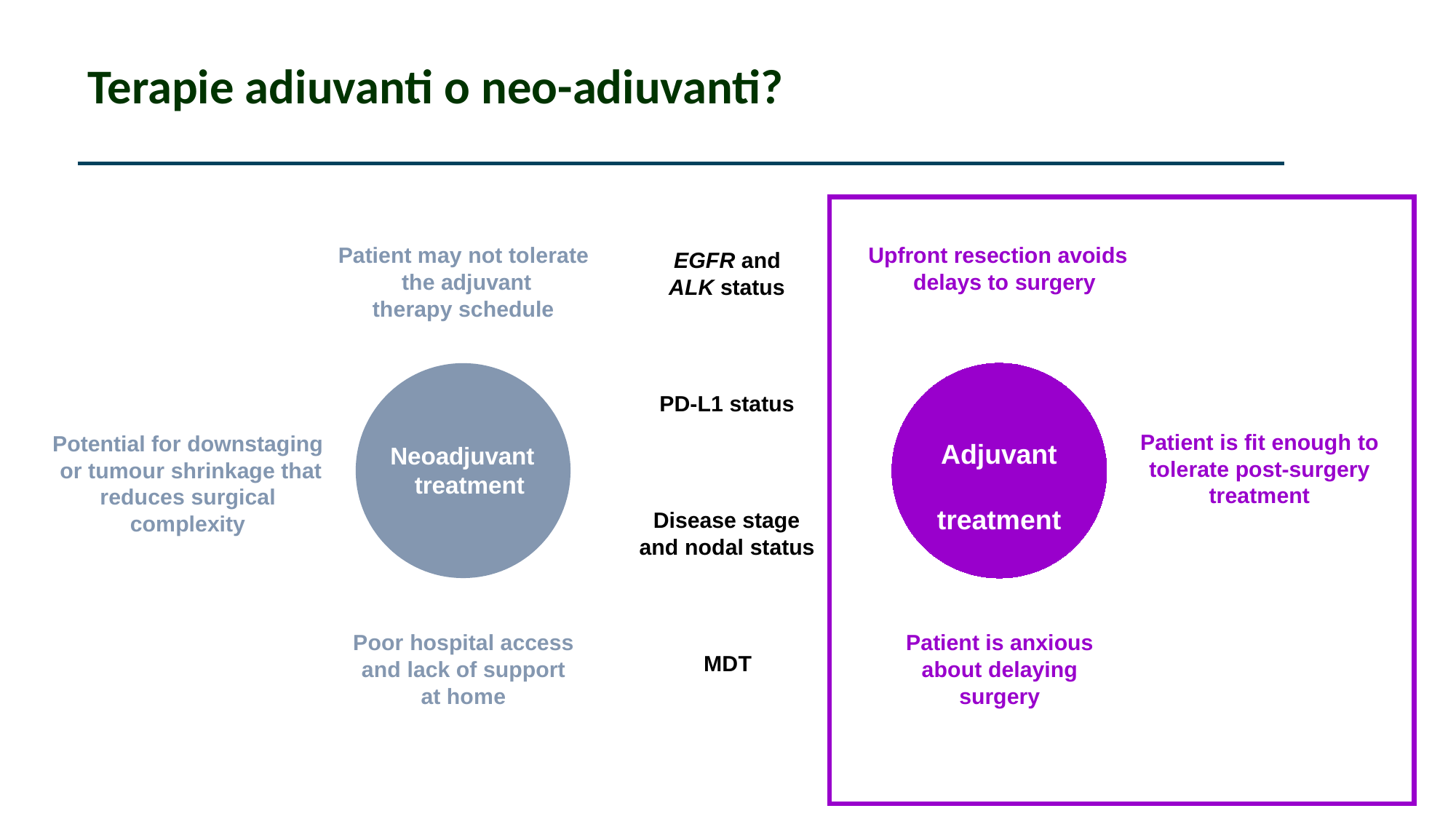

Terapie adiuvanti o neo-adiuvanti?

Patient may not tolerate  the adjuvant
therapy schedule
Upfront resection avoids  delays to surgery
EGFR and
ALK status

PD-L1 status
Patient is fit enough to  tolerate post-surgery  treatment
Potential for downstaging  or tumour shrinkage that  reduces surgical  complexity
Adjuvant  treatment
Neoadjuvant  treatment
Disease stage  and nodal status
Poor hospital access  and lack of support  at home
Patient is anxious  about delaying  surgery
MDT